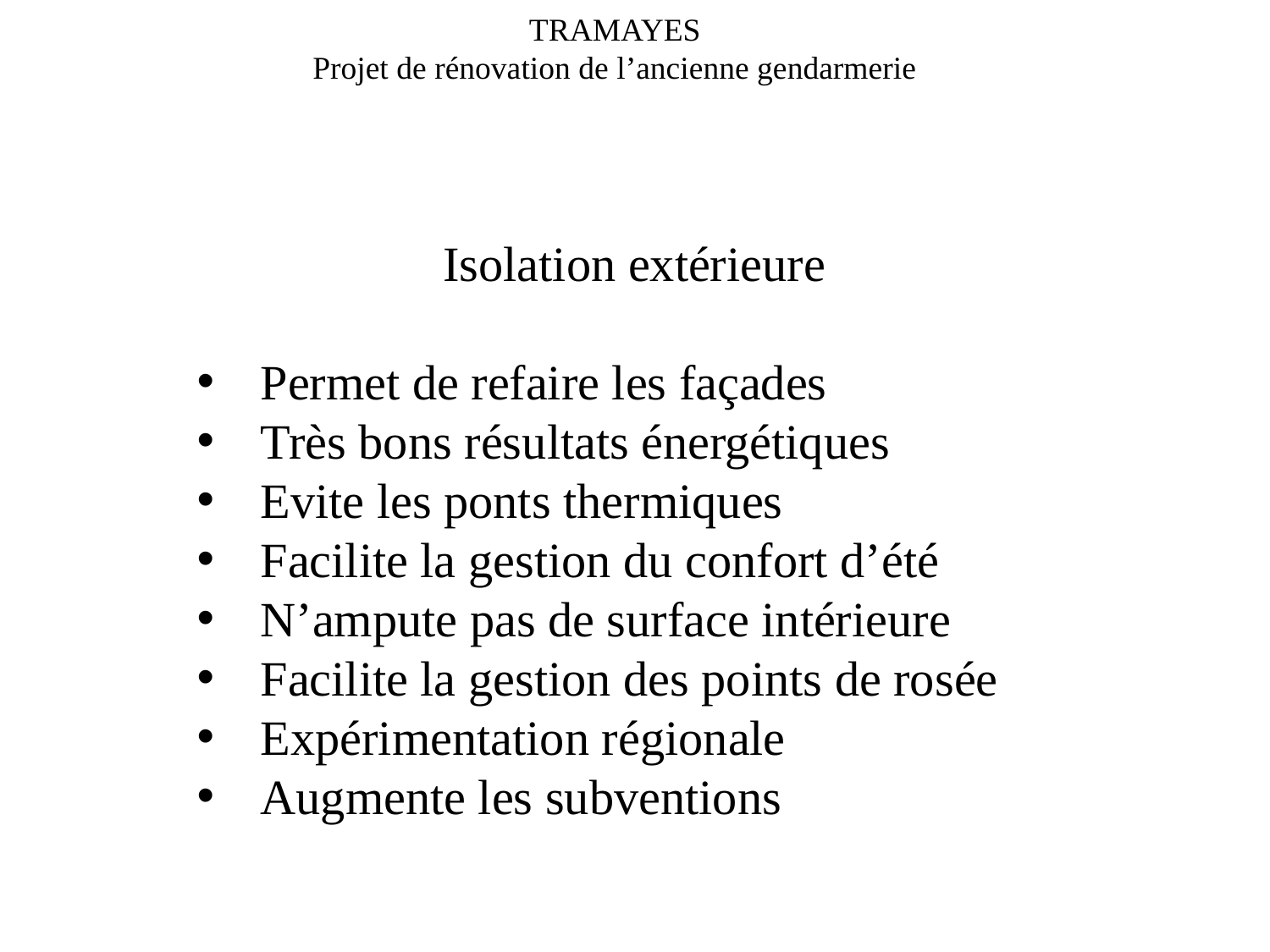

TRAMAYES
Projet de rénovation de l’ancienne gendarmerie
Isolation extérieure

Permet de refaire les façades
Très bons résultats énergétiques
Evite les ponts thermiques
Facilite la gestion du confort d’été
N’ampute pas de surface intérieure
Facilite la gestion des points de rosée
Expérimentation régionale
Augmente les subventions